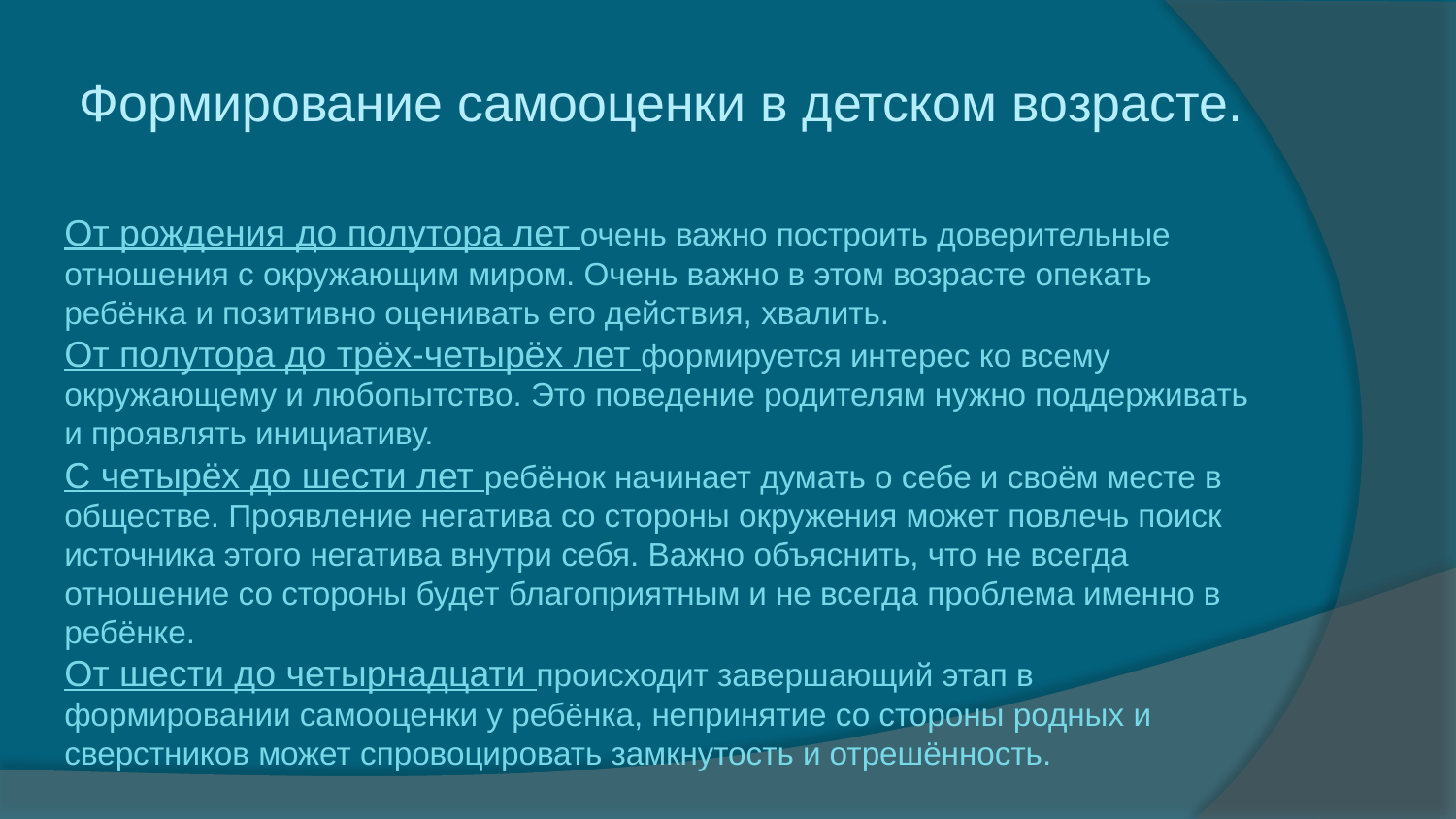

# Формирование самооценки в детском возрасте.
От рождения до полутора лет очень важно построить доверительные отношения с окружающим миром. Очень важно в этом возрасте опекать ребёнка и позитивно оценивать его действия, хвалить.
От полутора до трёх-четырёх лет формируется интерес ко всему окружающему и любопытство. Это поведение родителям нужно поддерживать и проявлять инициативу.
С четырёх до шести лет ребёнок начинает думать о себе и своём месте в обществе. Проявление негатива со стороны окружения может повлечь поиск источника этого негатива внутри себя. Важно объяснить, что не всегда отношение со стороны будет благоприятным и не всегда проблема именно в ребёнке.
От шести до четырнадцати происходит завершающий этап в формировании самооценки у ребёнка, непринятие со стороны родных и сверстников может спровоцировать замкнутость и отрешённость.